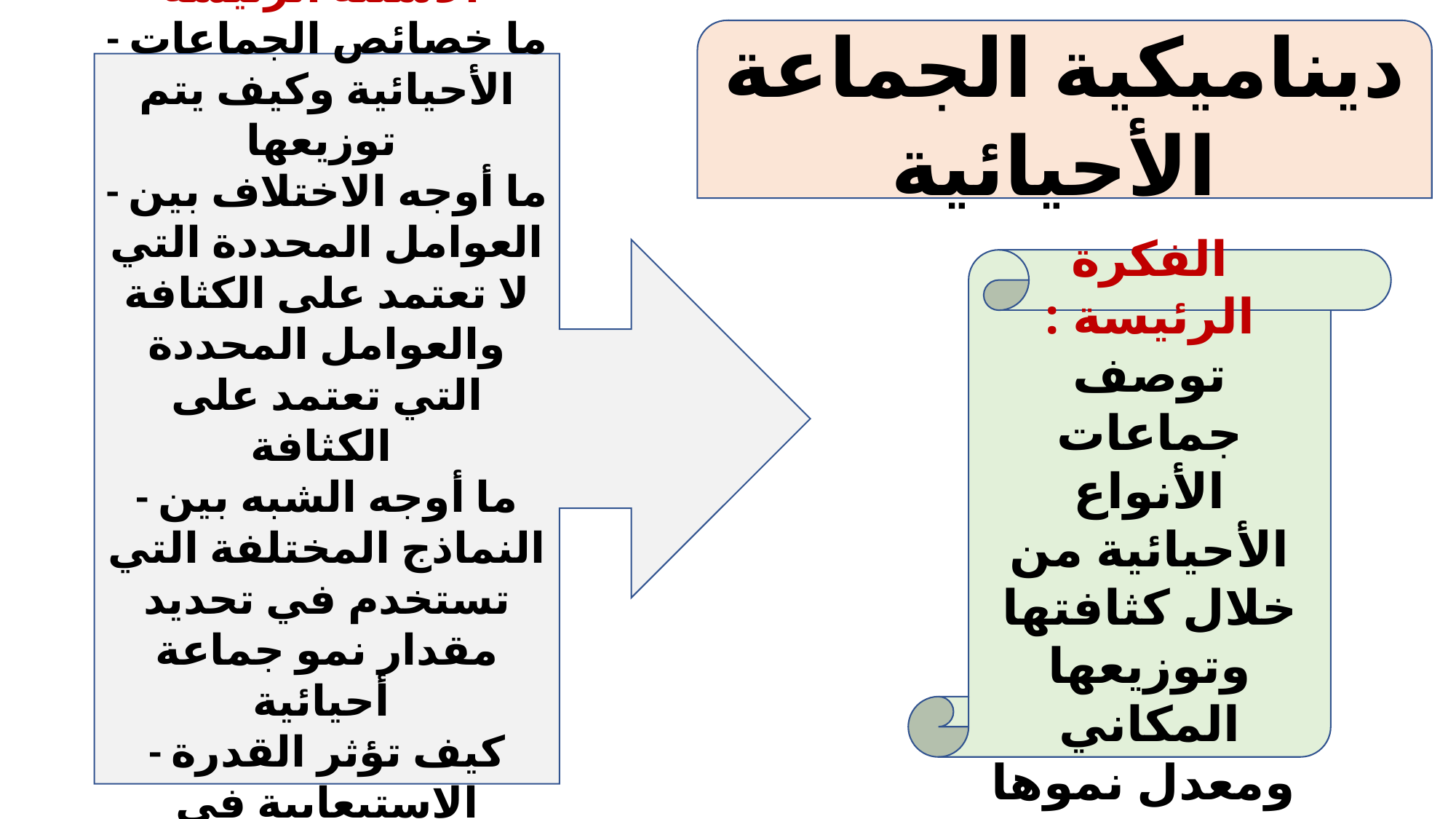

ديناميكية الجماعة الأحيائية
الأسئلة الرئيسة
- ما خصائص الجماعات الأحيائية وكيف يتم توزيعها
- ما أوجه الاختلاف بين العوامل المحددة التي لا تعتمد على الكثافة والعوامل المحددة التي تعتمد على الكثافة
- ما أوجه الشبه بين النماذج المختلفة التي تستخدم في تحديد مقدار نمو جماعة أحيائية
- كيف تؤثر القدرة الاستيعابية في معدلات التكاثر
الفكرة الرئيسة : توصف جماعات الأنواع الأحيائية من خلال كثافتها وتوزيعها المكاني ومعدل نموها